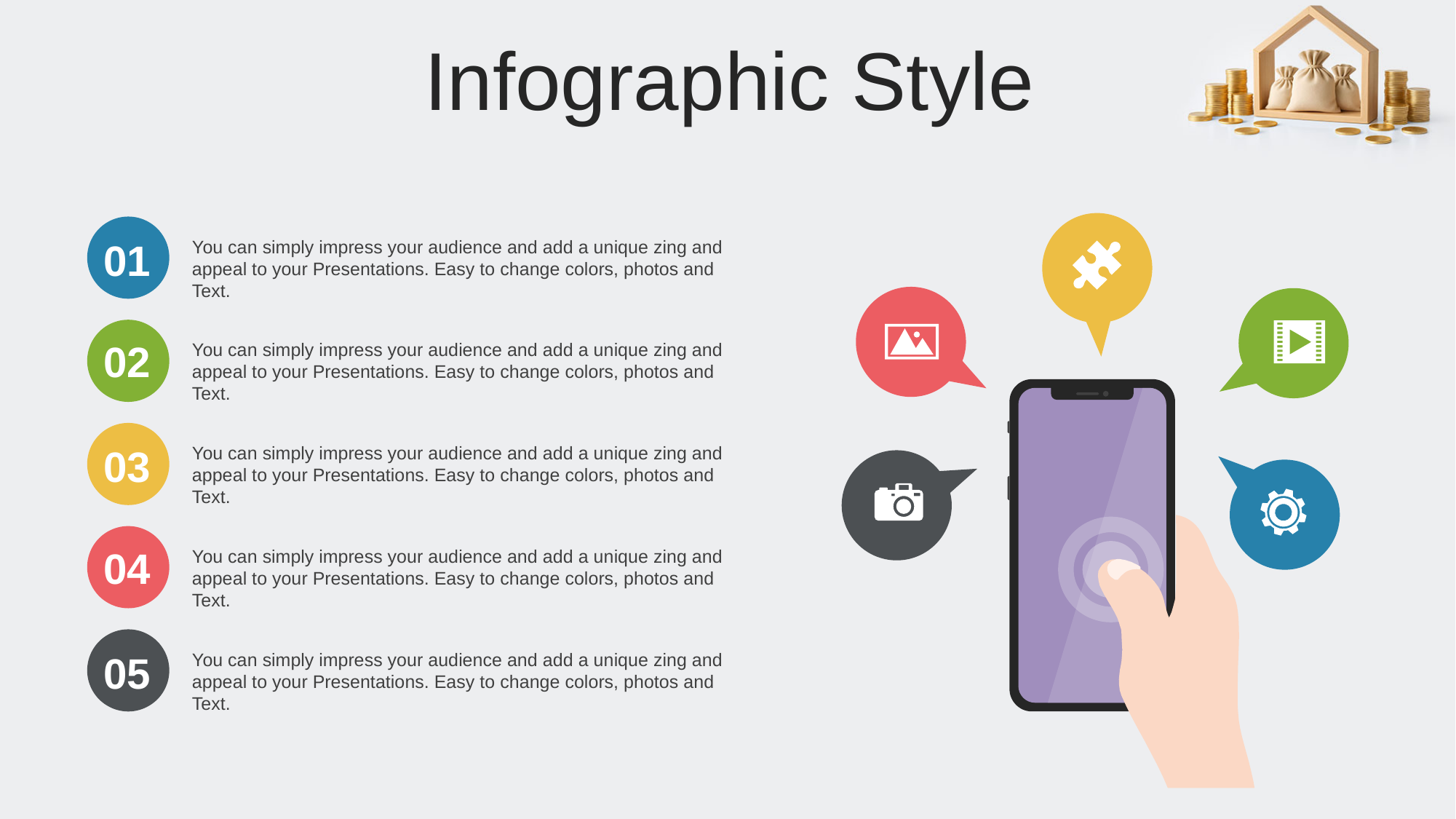

Infographic Style

01
You can simply impress your audience and add a unique zing and appeal to your Presentations. Easy to change colors, photos and Text.

02
You can simply impress your audience and add a unique zing and appeal to your Presentations. Easy to change colors, photos and Text.

03
You can simply impress your audience and add a unique zing and appeal to your Presentations. Easy to change colors, photos and Text.

04
You can simply impress your audience and add a unique zing and appeal to your Presentations. Easy to change colors, photos and Text.

05
You can simply impress your audience and add a unique zing and appeal to your Presentations. Easy to change colors, photos and Text.